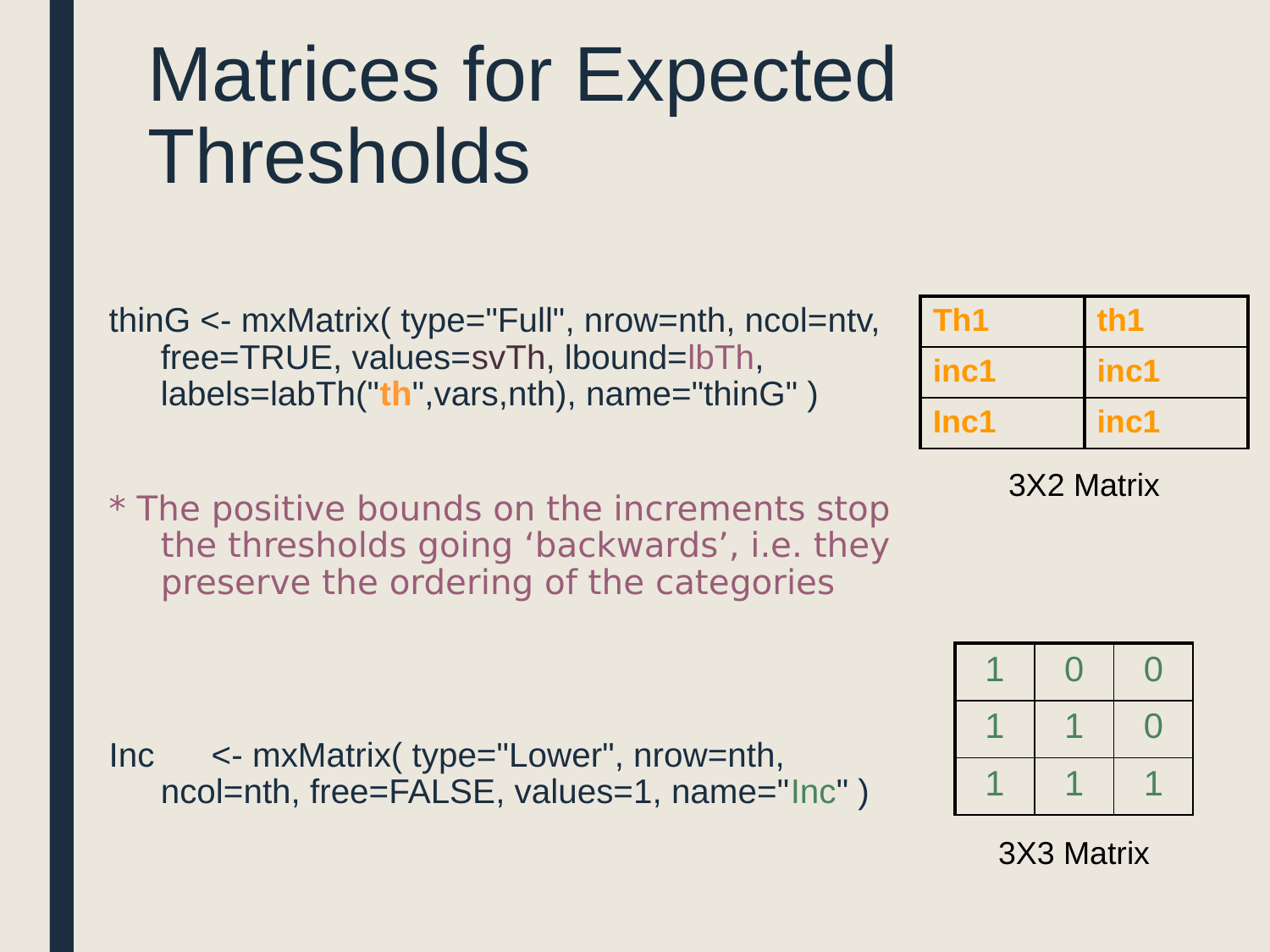

# Matrices for Expected Thresholds

thinG <- mxMatrix( type="Full", nrow=nth, ncol=ntv, free=TRUE, values=svTh, lbound=lbTh, labels=labTh("th",vars,nth), name="thinG" )

* The positive bounds on the increments stop the thresholds going ‘backwards’, i.e. they preserve the ordering of the categories

Inc      <- mxMatrix( type="Lower", nrow=nth, ncol=nth, free=FALSE, values=1, name="Inc" )

| Th1 | th1 |
| --- | --- |
| inc1 | inc1 |
| Inc1 | inc1 |
3X2 Matrix
| 1 | 0 | 0 |
| --- | --- | --- |
| 1 | 1 | 0 |
| 1 | 1 | 1 |
3X3 Matrix